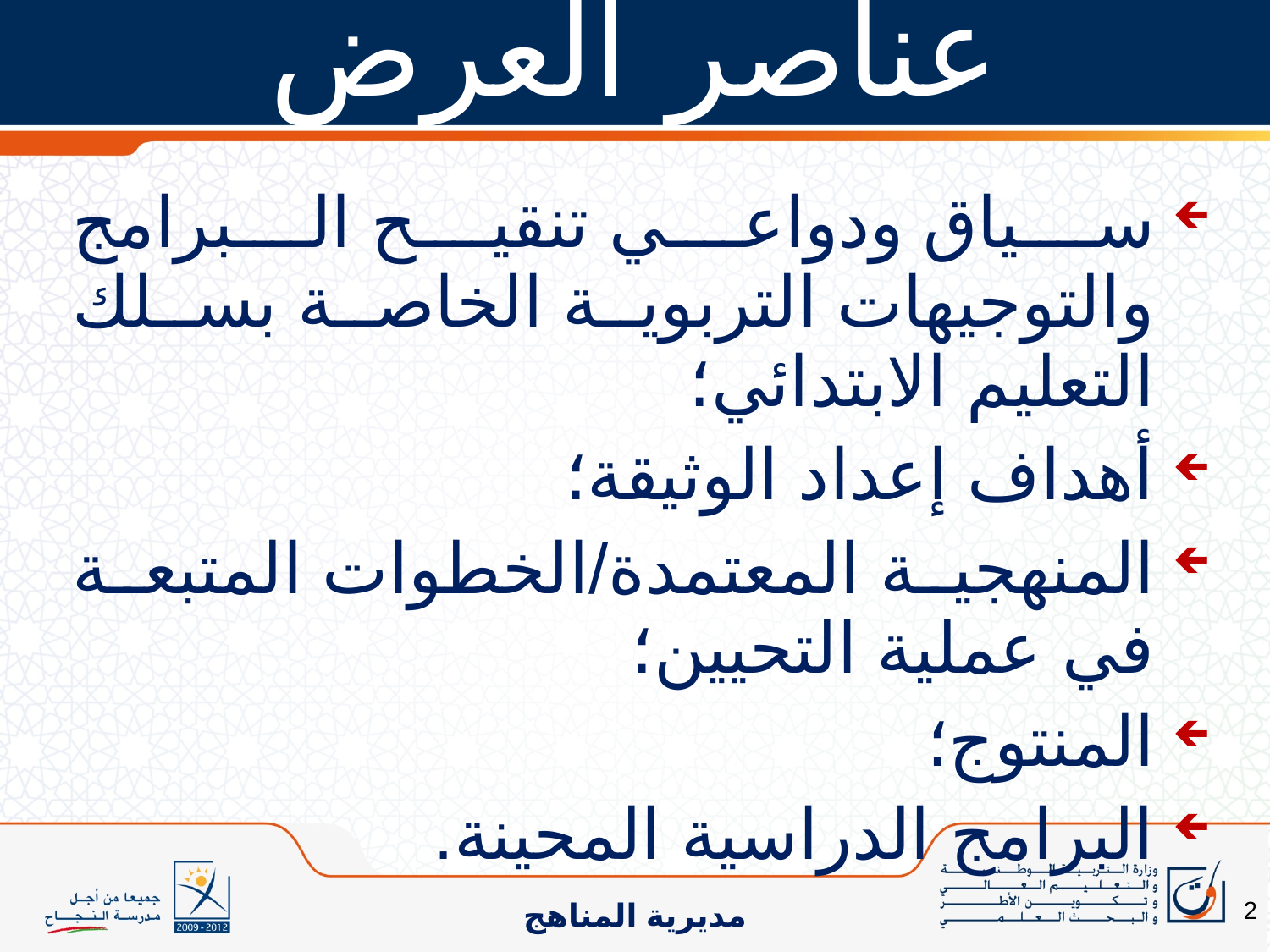

# عناصر العرض
سياق ودواعي تنقيح البرامج والتوجيهات التربوية الخاصة بسلك التعليم الابتدائي؛
أهداف إعداد الوثيقة؛
المنهجية المعتمدة/الخطوات المتبعة في عملية التحيين؛
المنتوج؛
البرامج الدراسية المحينة.
2
مديرية المناهج